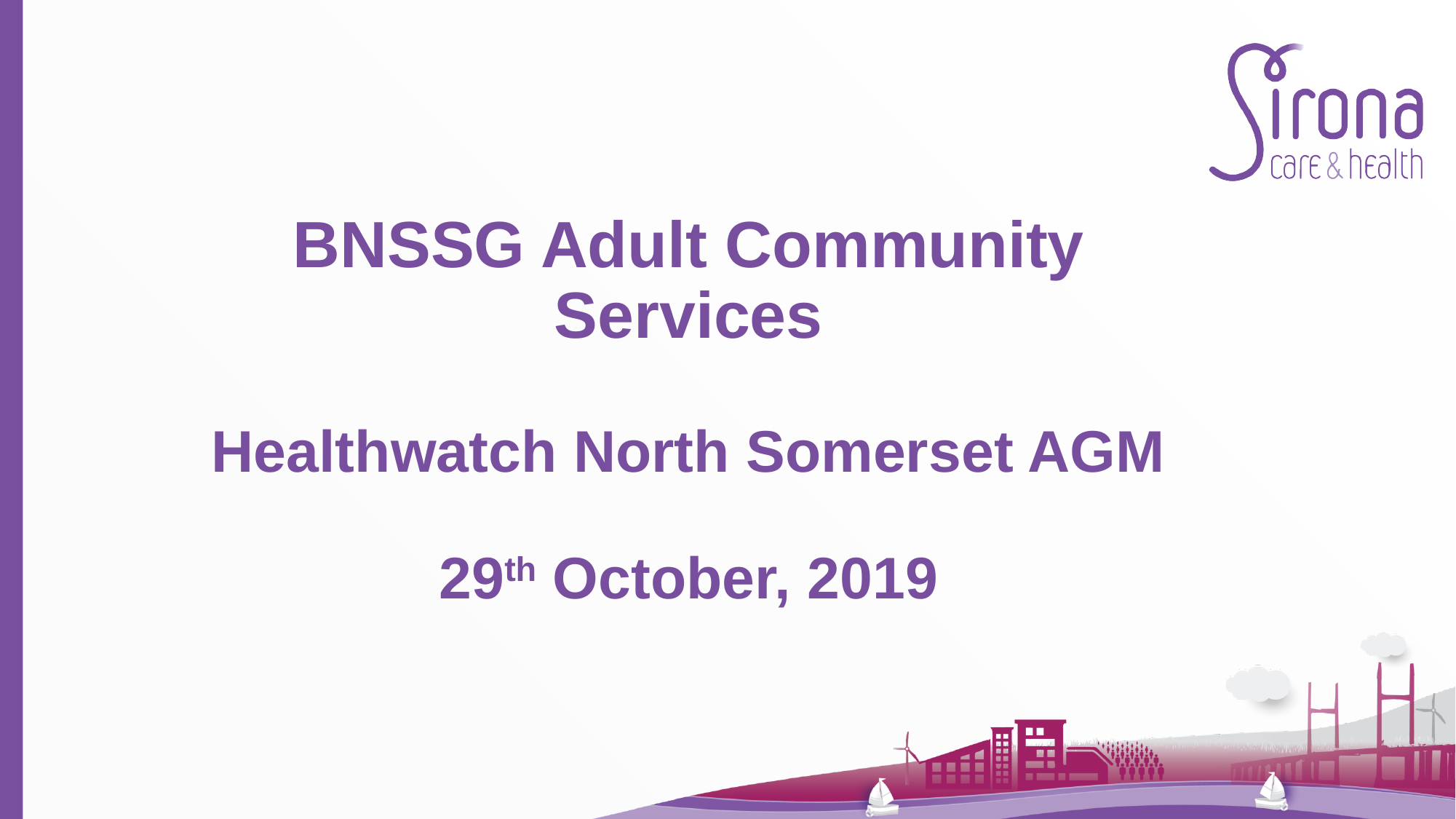

# BNSSG Adult Community Services Healthwatch North Somerset AGM 29th October, 2019